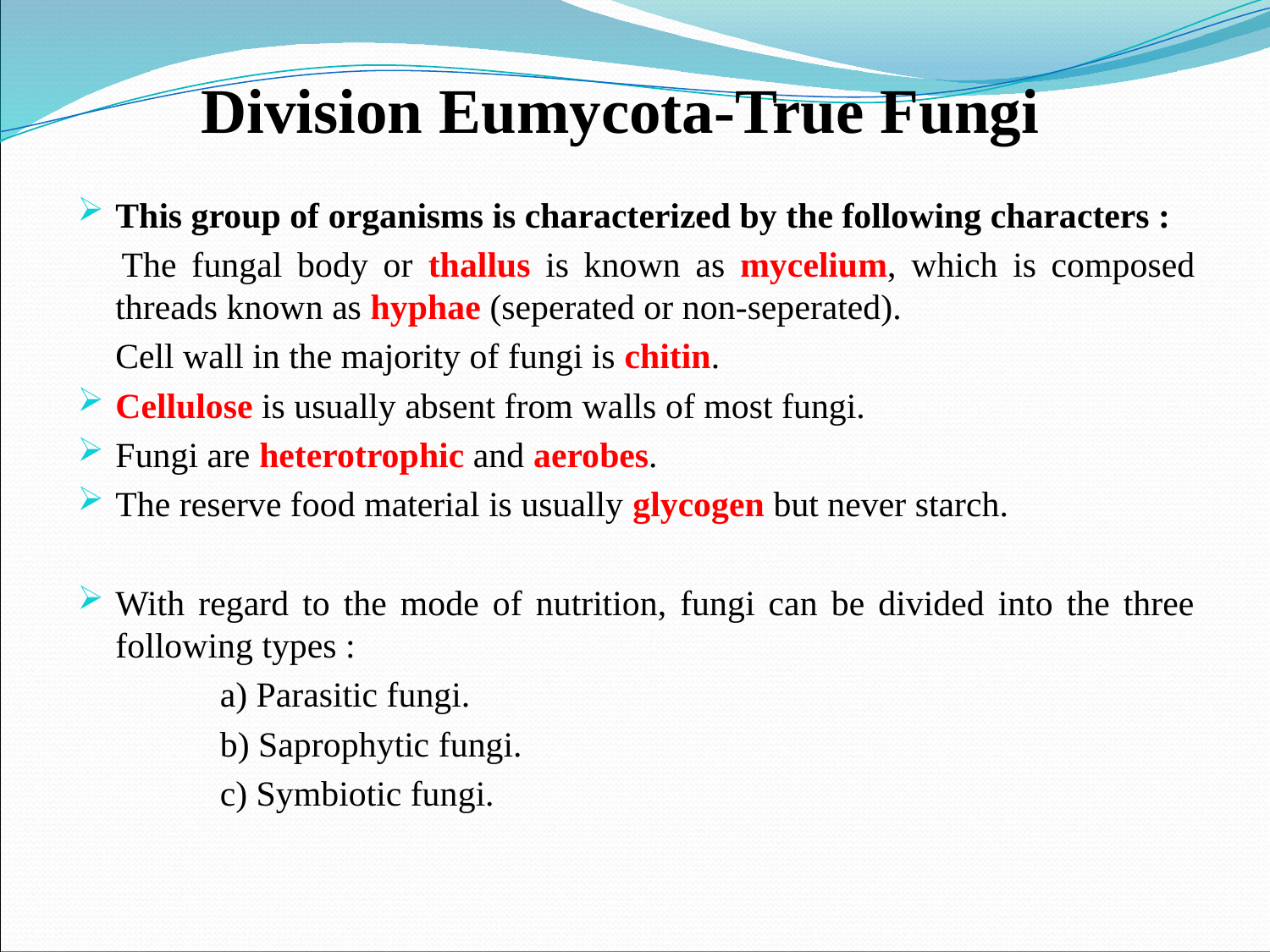

# Division Eumycota-True Fungi
This group of organisms is characterized by the following characters :
 	The fungal body or thallus is known as mycelium, which is composed threads known as hyphae (seperated or non-seperated).
	Cell wall in the majority of fungi is chitin.
Cellulose is usually absent from walls of most fungi.
Fungi are heterotrophic and aerobes.
The reserve food material is usually glycogen but never starch.

With regard to the mode of nutrition, fungi can be divided into the three following types :
                a) Parasitic fungi.
                b) Saprophytic fungi.
                c) Symbiotic fungi.